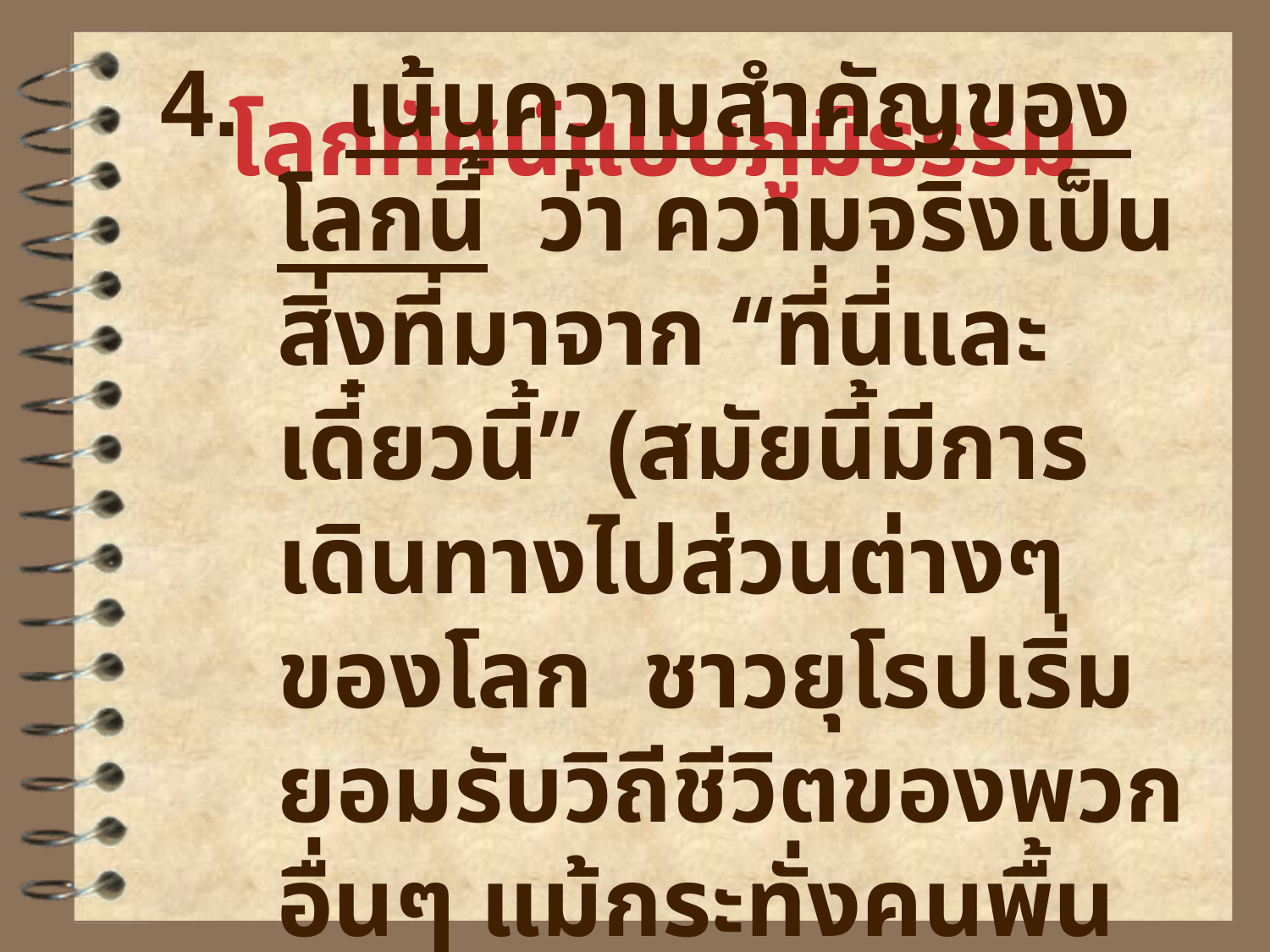

# โลกทัศน์แบบภูมิธรรม
4.    เน้นความสำคัญของโลกนี้  ว่า ความจริงเป็นสิ่งที่มาจาก “ที่นี่และเดี๋ยวนี้” (สมัยนี้มีการเดินทางไปส่วนต่างๆ ของโลก  ชาวยุโรปเริ่มยอมรับวิถีชีวิตของพวกอื่นๆ แม้กระทั่งคนพื้นเมือง)